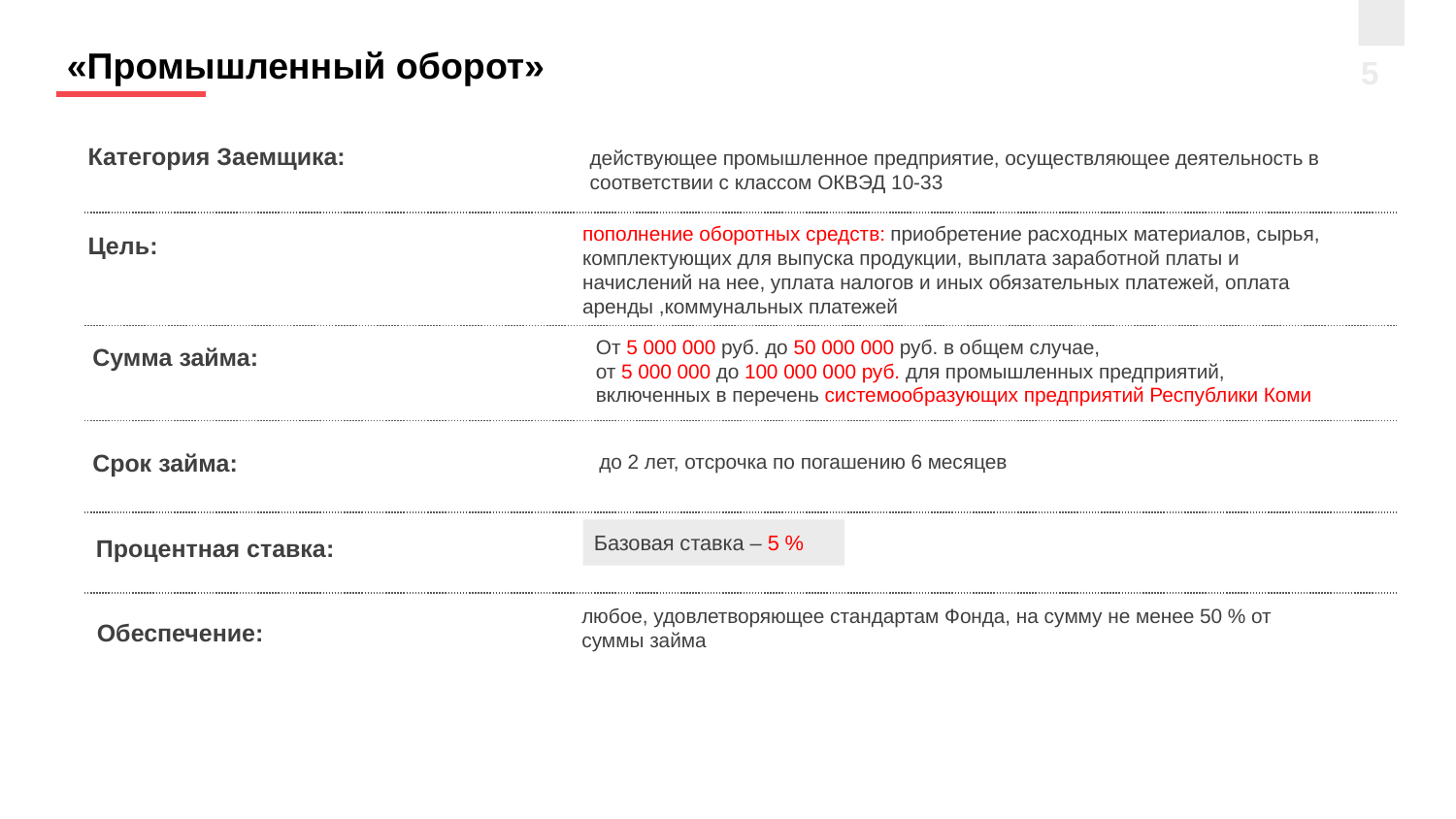

«Промышленный оборот»
5
Категория Заемщика:
действующее промышленное предприятие, осуществляющее деятельность в соответствии с классом ОКВЭД 10-33
пополнение оборотных средств: приобретение расходных материалов, сырья, комплектующих для выпуска продукции, выплата заработной платы и начислений на нее, уплата налогов и иных обязательных платежей, оплата аренды ,коммунальных платежей
Цель:
От 5 000 000 руб. до 50 000 000 руб. в общем случае,
от 5 000 000 до 100 000 000 руб. для промышленных предприятий,
включенных в перечень системообразующих предприятий Республики Коми
Сумма займа:
Срок займа:
до 2 лет, отсрочка по погашению 6 месяцев

Базовая ставка – 5 %
Процентная ставка:
любое, удовлетворяющее стандартам Фонда, на сумму не менее 50 % от суммы займа
Обеспечение: